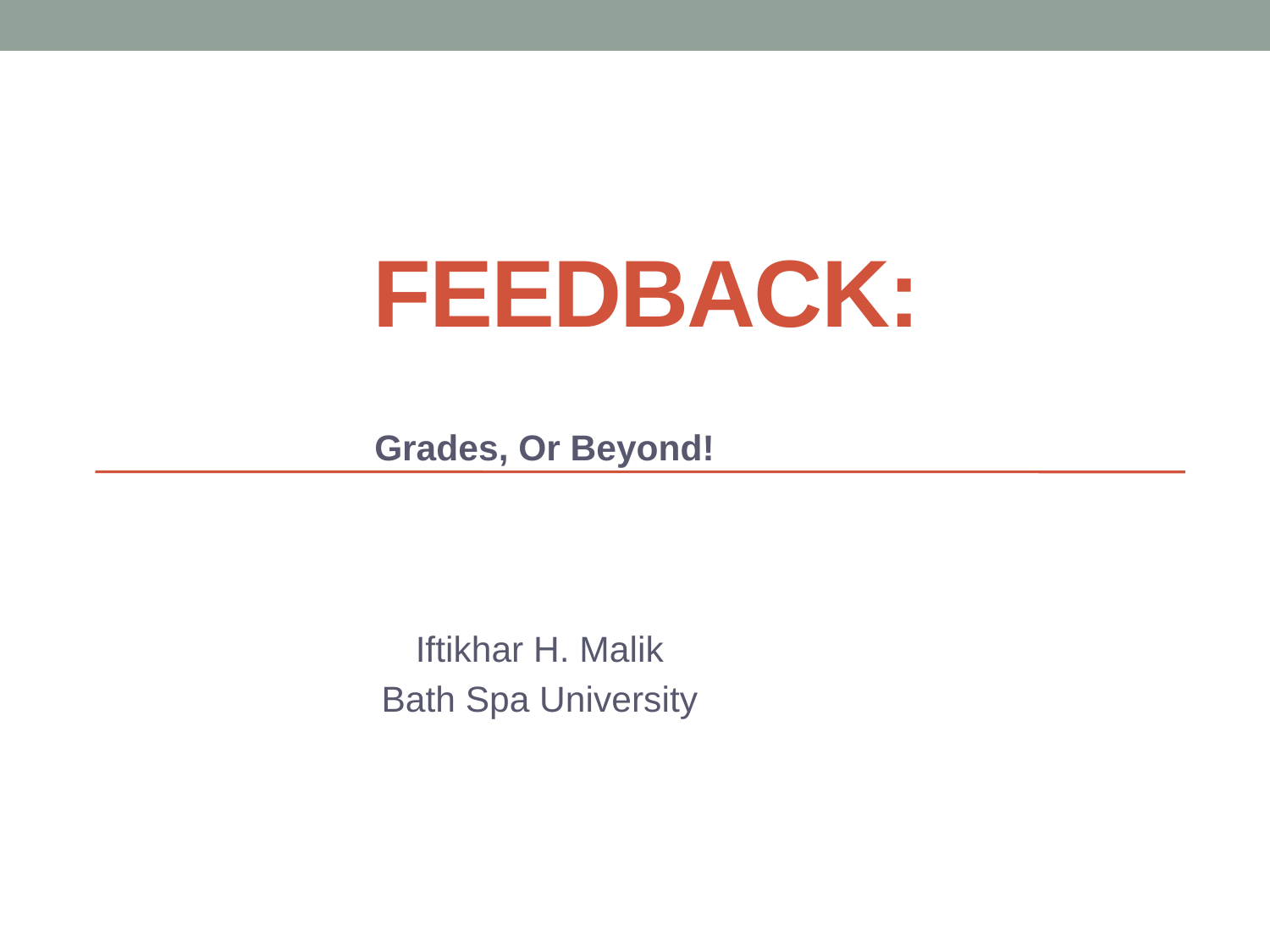

# FEEDBACK:

 Grades, Or Beyond!

Iftikhar H. Malik
Bath Spa University